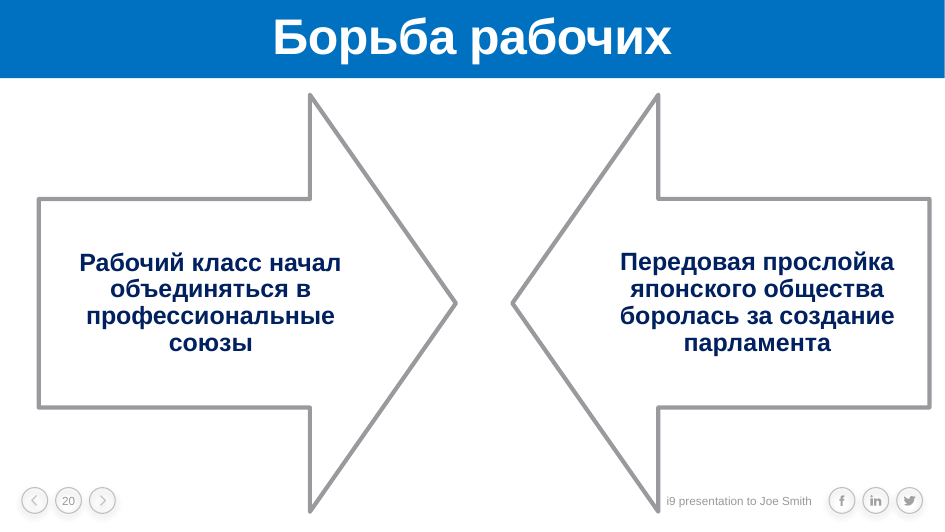

# Борьба рабочих
Рабочий класс начал объединяться в профессиональные союзы
Передовая прослойка японского общества боролась за создание парламента